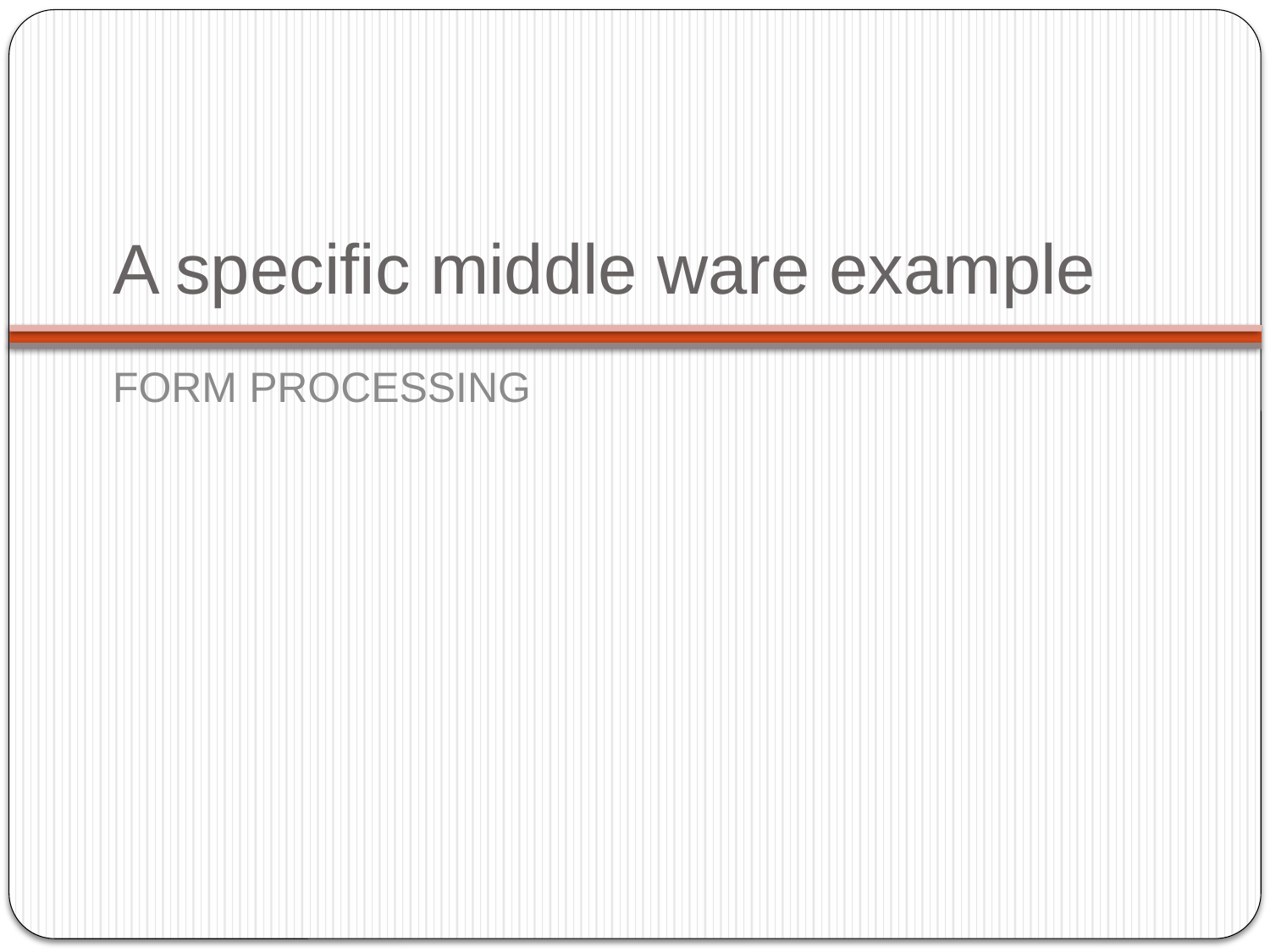

# A specific middle ware example
FORM PROCESSING